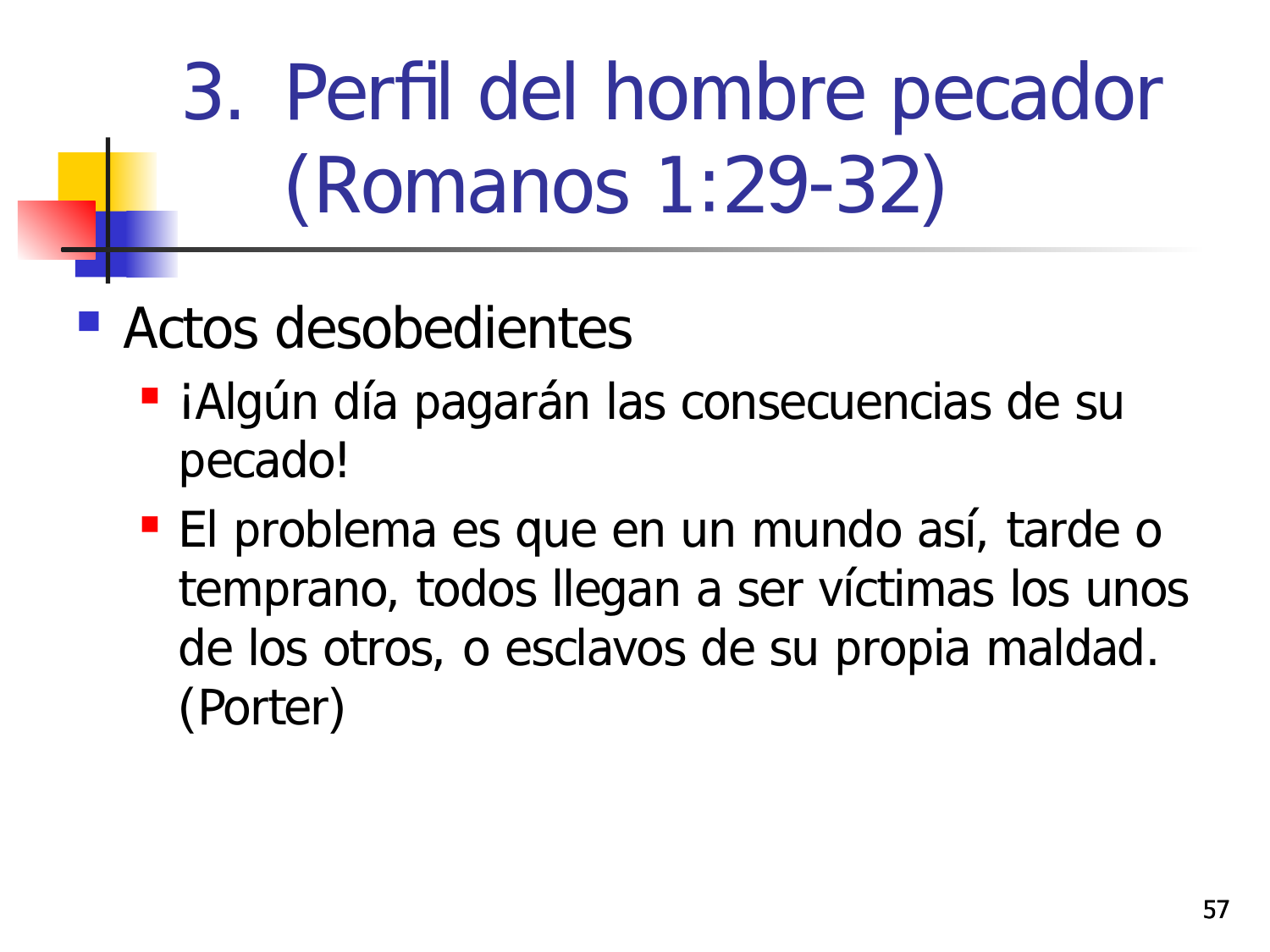

# Perfil del hombre pecador (Romanos 1:29-32)
Actos desobedientes
¡Algún día pagarán las consecuencias de su pecado!
El problema es que en un mundo así, tarde o temprano, todos llegan a ser víctimas los unos de los otros, o esclavos de su propia maldad. (Porter)

57
57